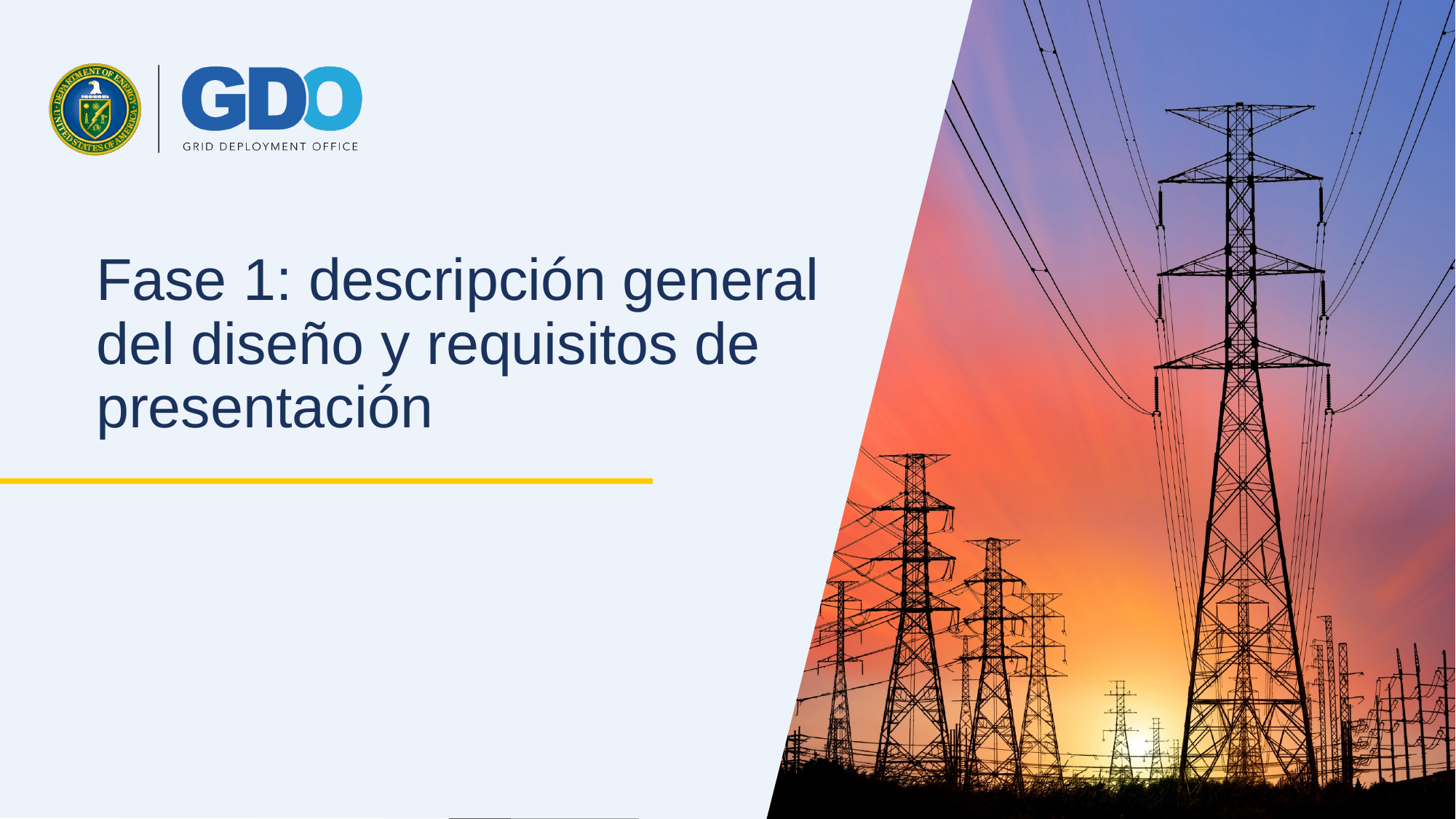

# Fase 1: descripción general del diseño y requisitos de presentación